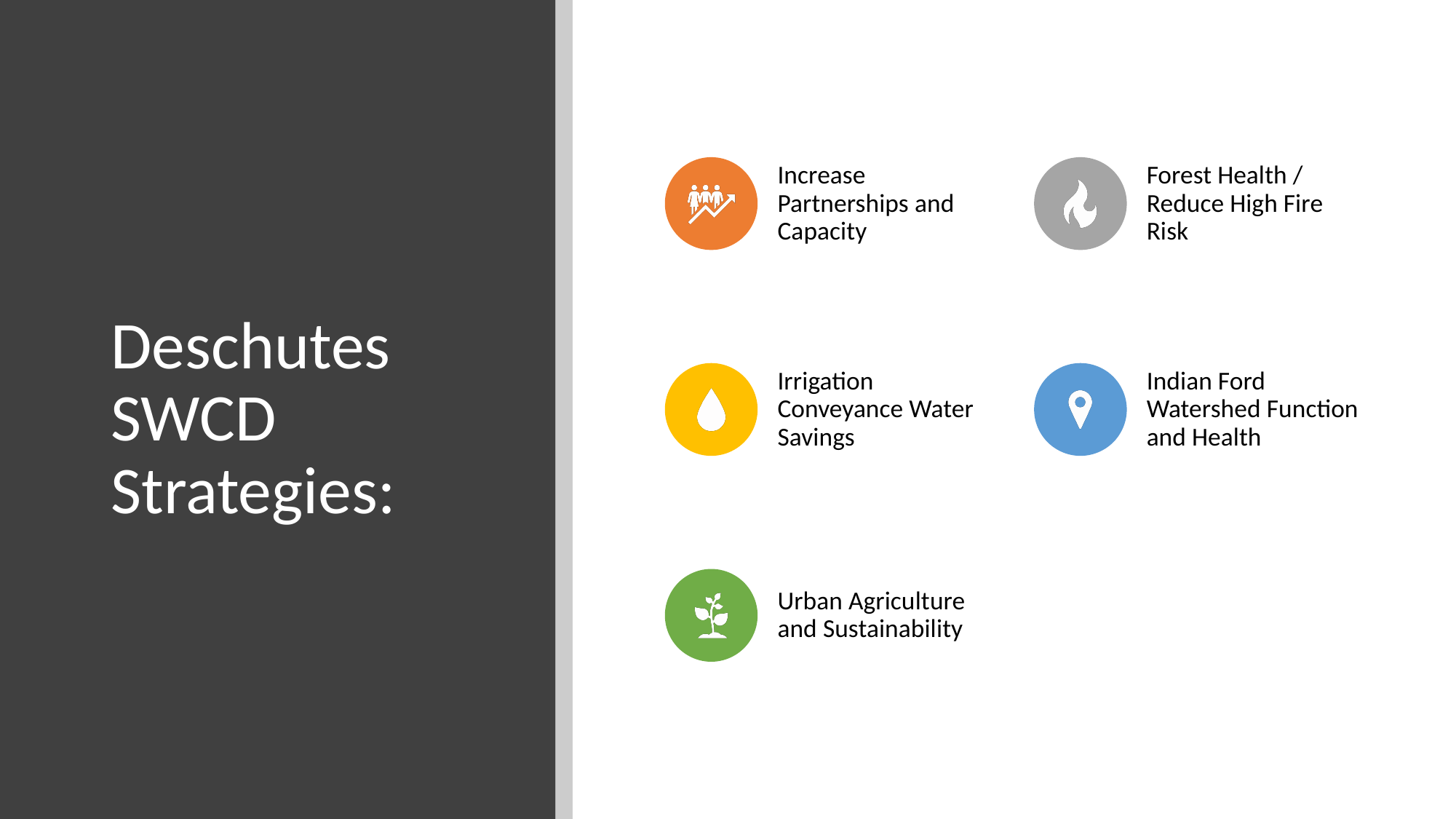

Increase Partnerships and Capacity
Forest Health / Reduce High Fire Risk
Irrigation Conveyance Water Savings
Indian Ford Watershed Function and Health
Urban Agriculture and Sustainability
# Deschutes SWCD Strategies: